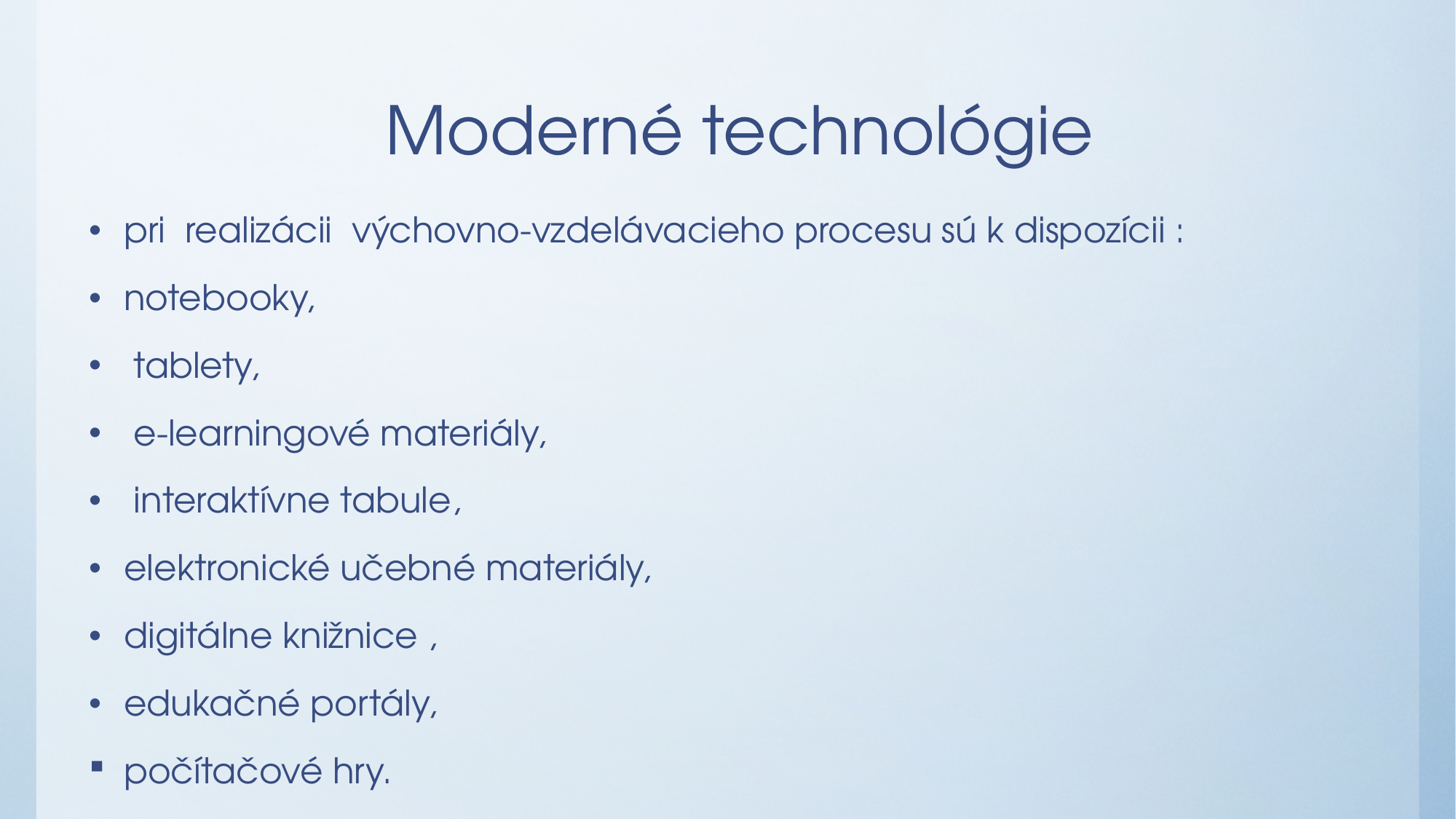

# Moderné technológie
pri  realizácii  výchovno-vzdelávacieho procesu sú k dispozícii :
notebooky,
 tablety,
 e-learningové materiály,
 interaktívne tabule,
elektronické učebné materiály,
digitálne knižnice ,
edukačné portály,
počítačové hry.